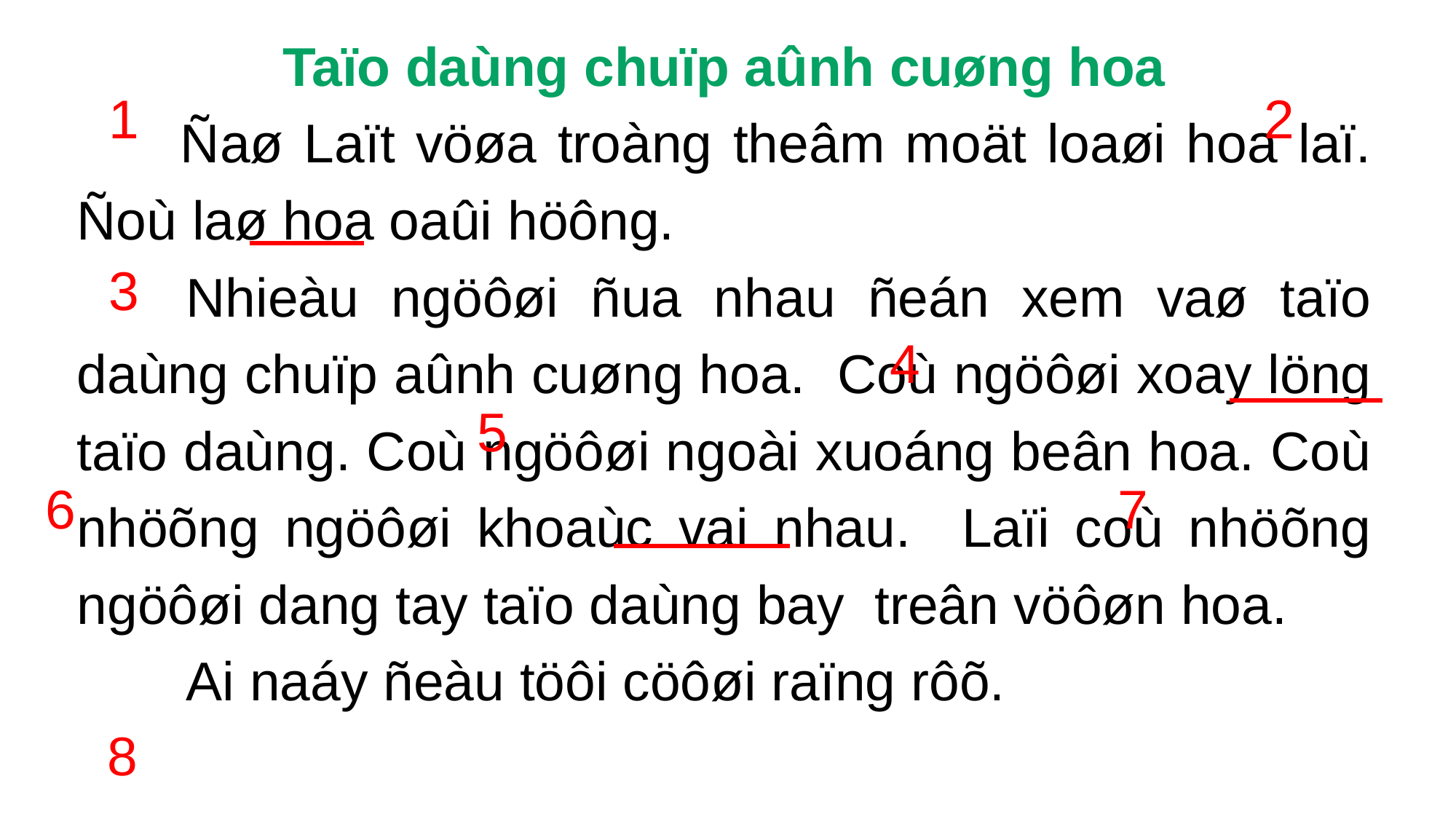

Taïo daùng chuïp aûnh cuøng hoa
     Ñaø Laït vöøa troàng theâm moät loaøi hoa laï. Ñoù laø hoa oaûi höông.
	Nhieàu ngöôøi ñua nhau ñeán xem vaø taïo daùng chuïp aûnh cuøng hoa.  Coù ngöôøi xoay löng taïo daùng. Coù ngöôøi ngoài xuoáng beân hoa. Coù nhöõng ngöôøi khoaùc vai nhau.  Laïi coù nhöõng ngöôøi dang tay taïo daùng bay  treân vöôøn hoa.
	Ai naáy ñeàu töôi cöôøi raïng rôõ.

1
2
3
4
5
6
7
8